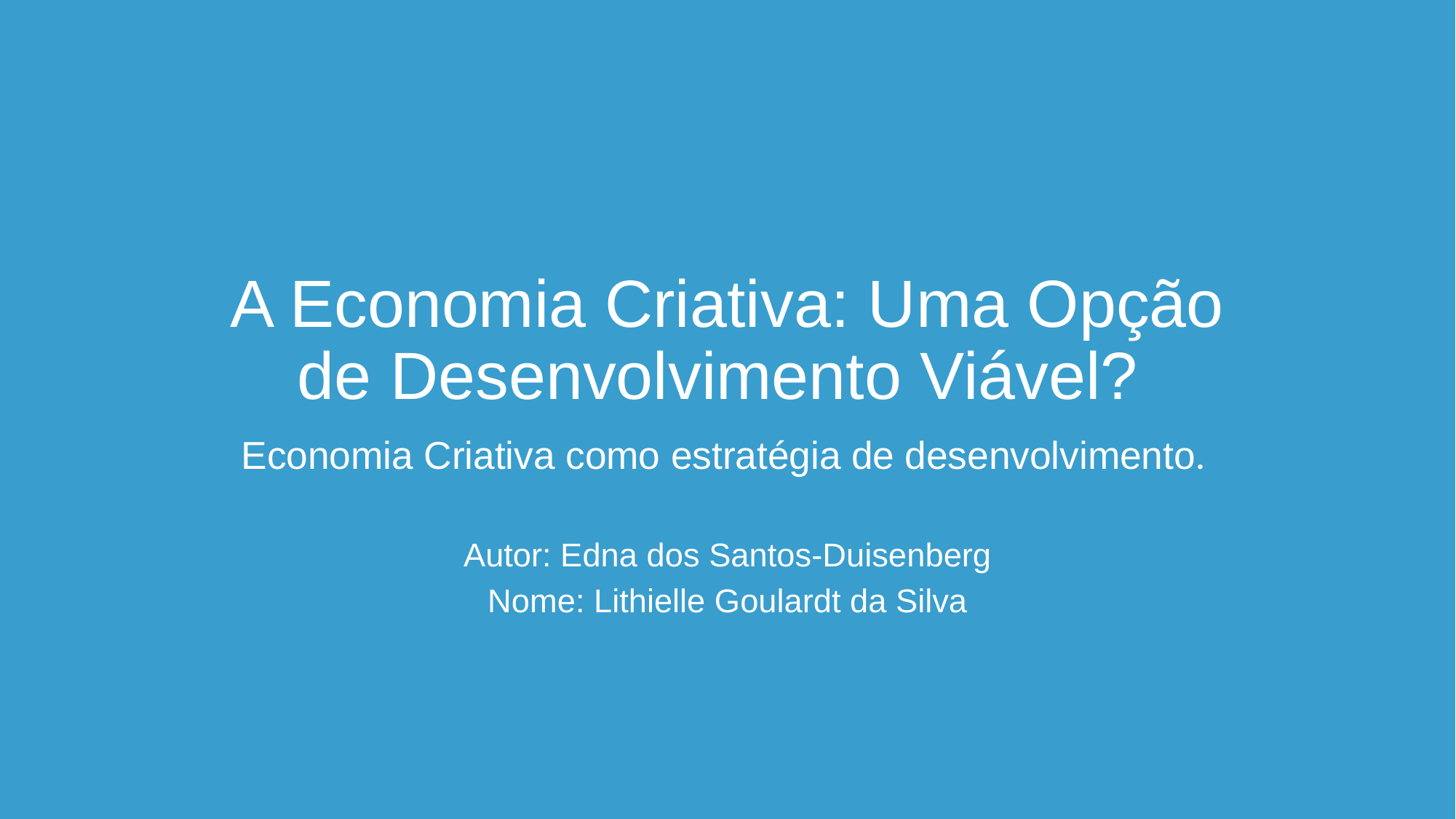

# A Economia Criativa: Uma Opção de Desenvolvimento Viável?
Economia Criativa como estratégia de desenvolvimento.

Autor: Edna dos Santos-Duisenberg
Nome: Lithielle Goulardt da Silva